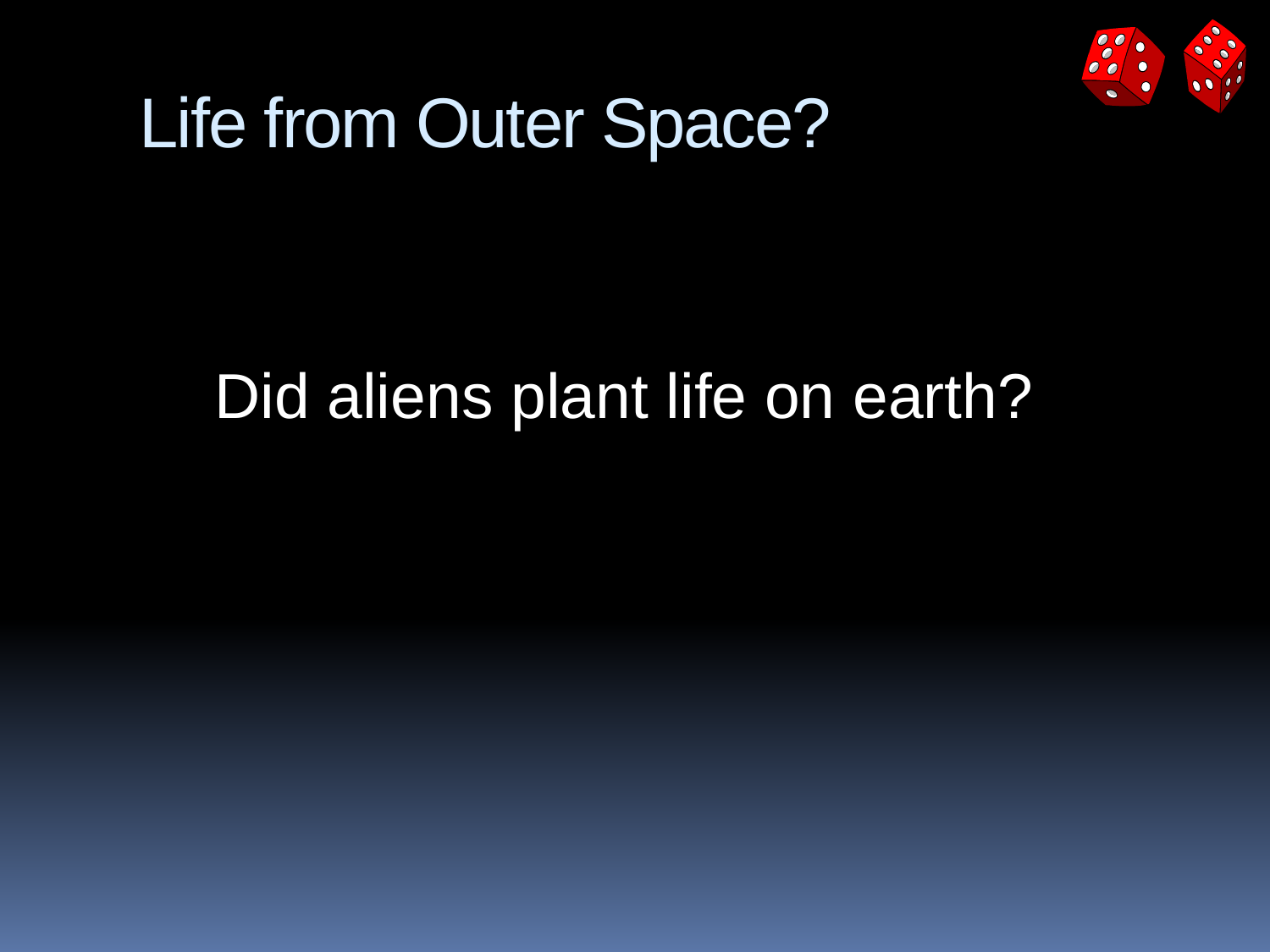

# Life from Outer Space?
Did aliens plant life on earth?